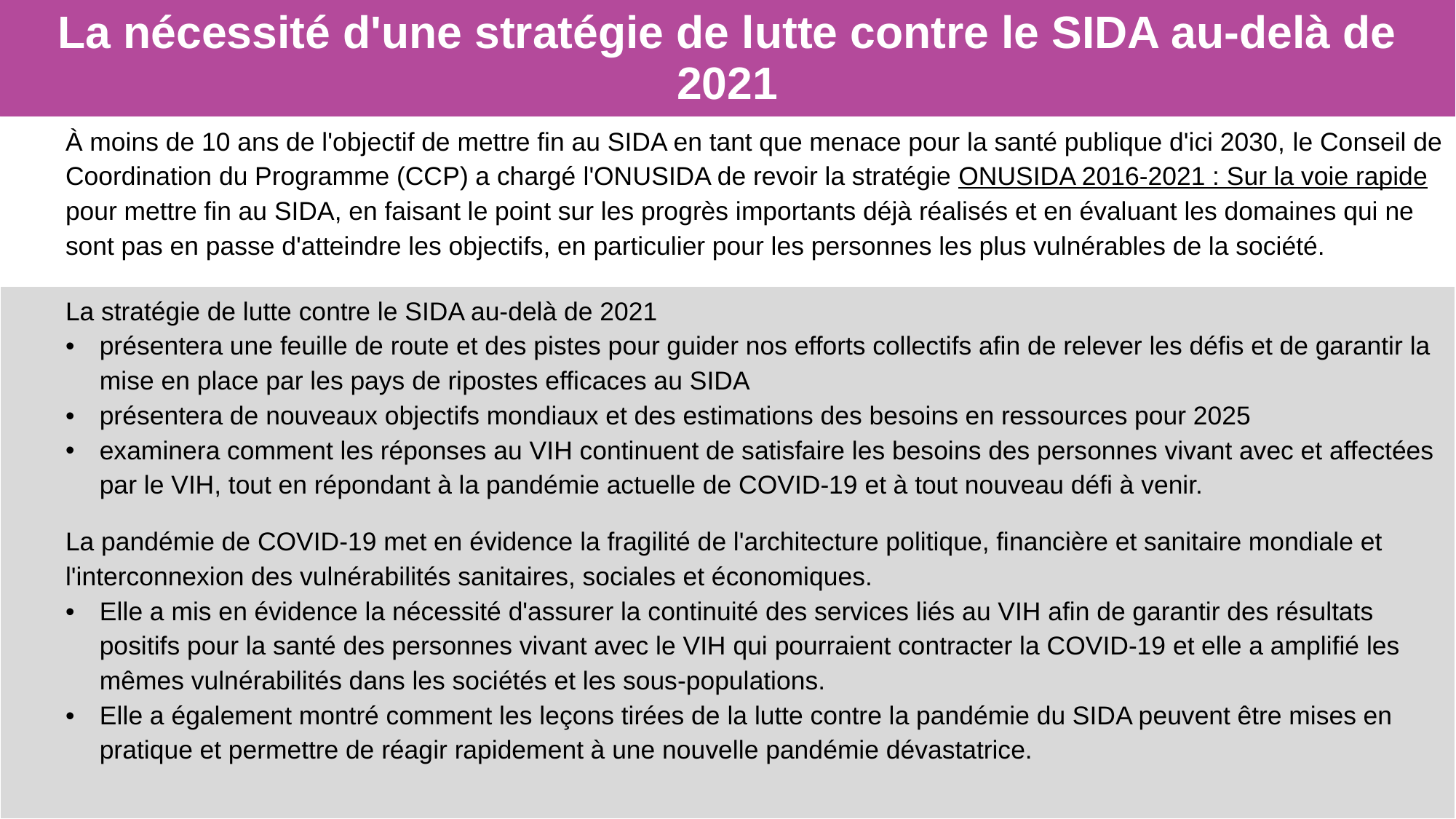

| La nécessité d'une stratégie de lutte contre le SIDA au-delà de 2021 |
| --- |
| À moins de 10 ans de l'objectif de mettre fin au SIDA en tant que menace pour la santé publique d'ici 2030, le Conseil de Coordination du Programme (CCP) a chargé l'ONUSIDA de revoir la stratégie ONUSIDA 2016-2021 : Sur la voie rapide pour mettre fin au SIDA, en faisant le point sur les progrès importants déjà réalisés et en évaluant les domaines qui ne sont pas en passe d'atteindre les objectifs, en particulier pour les personnes les plus vulnérables de la société. |
| La stratégie de lutte contre le SIDA au-delà de 2021 présentera une feuille de route et des pistes pour guider nos efforts collectifs afin de relever les défis et de garantir la mise en place par les pays de ripostes efficaces au SIDA présentera de nouveaux objectifs mondiaux et des estimations des besoins en ressources pour 2025 examinera comment les réponses au VIH continuent de satisfaire les besoins des personnes vivant avec et affectées par le VIH, tout en répondant à la pandémie actuelle de COVID-19 et à tout nouveau défi à venir. La pandémie de COVID-19 met en évidence la fragilité de l'architecture politique, financière et sanitaire mondiale et l'interconnexion des vulnérabilités sanitaires, sociales et économiques. Elle a mis en évidence la nécessité d'assurer la continuité des services liés au VIH afin de garantir des résultats positifs pour la santé des personnes vivant avec le VIH qui pourraient contracter la COVID-19 et elle a amplifié les mêmes vulnérabilités dans les sociétés et les sous-populations. Elle a également montré comment les leçons tirées de la lutte contre la pandémie du SIDA peuvent être mises en pratique et permettre de réagir rapidement à une nouvelle pandémie dévastatrice. |